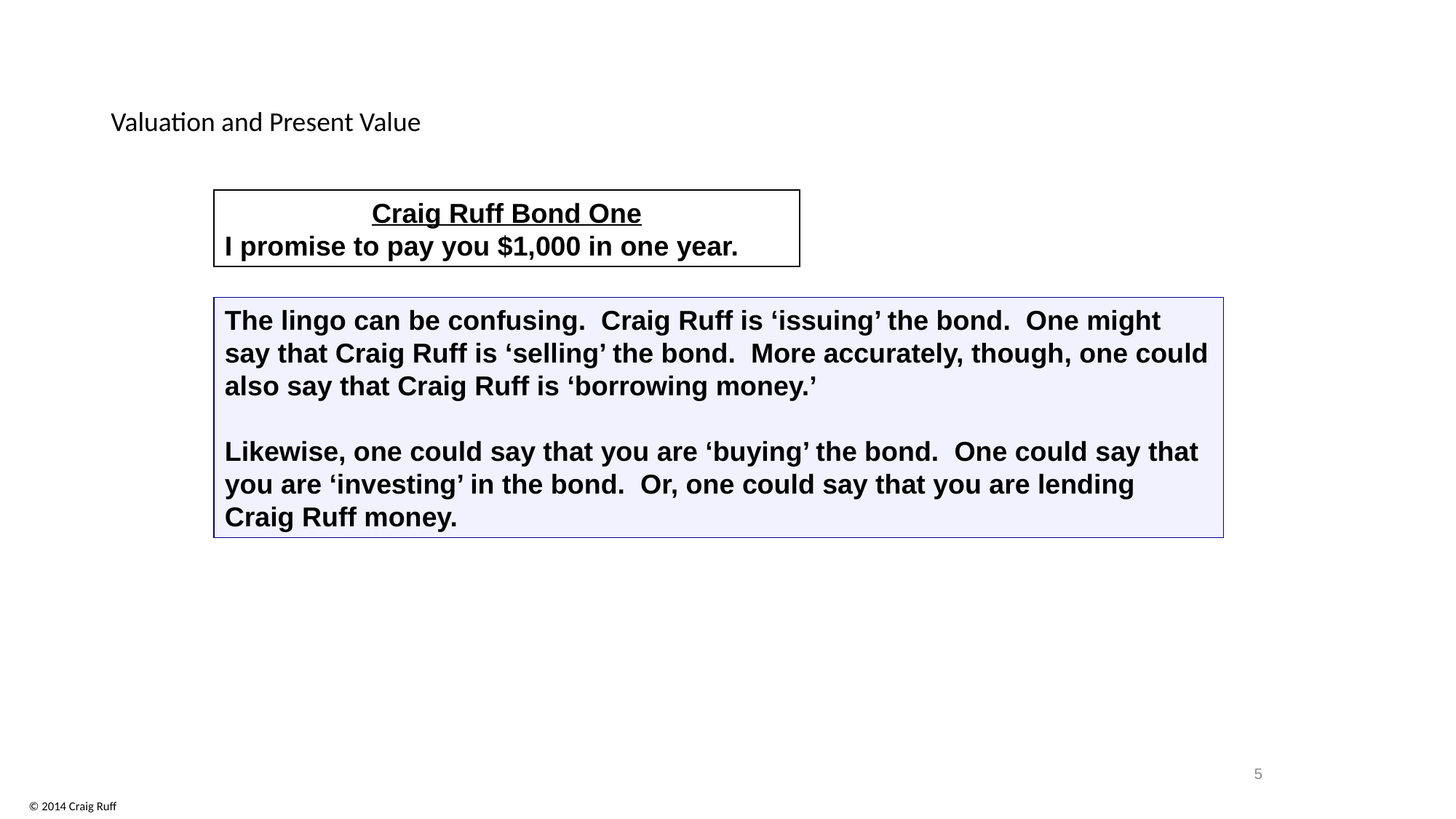

# Valuation and Present Value
Craig Ruff Bond One
I promise to pay you $1,000 in one year.
The lingo can be confusing.  Craig Ruff is ‘issuing’ the bond.  One might  say that Craig Ruff is ‘selling’ the bond.  More accurately, though, one could also say that Craig Ruff is ‘borrowing money.’

Likewise, one could say that you are ‘buying’ the bond.  One could say that you are ‘investing’ in the bond.  Or, one could say that you are lending Craig Ruff money.
5
© 2014 Craig Ruff